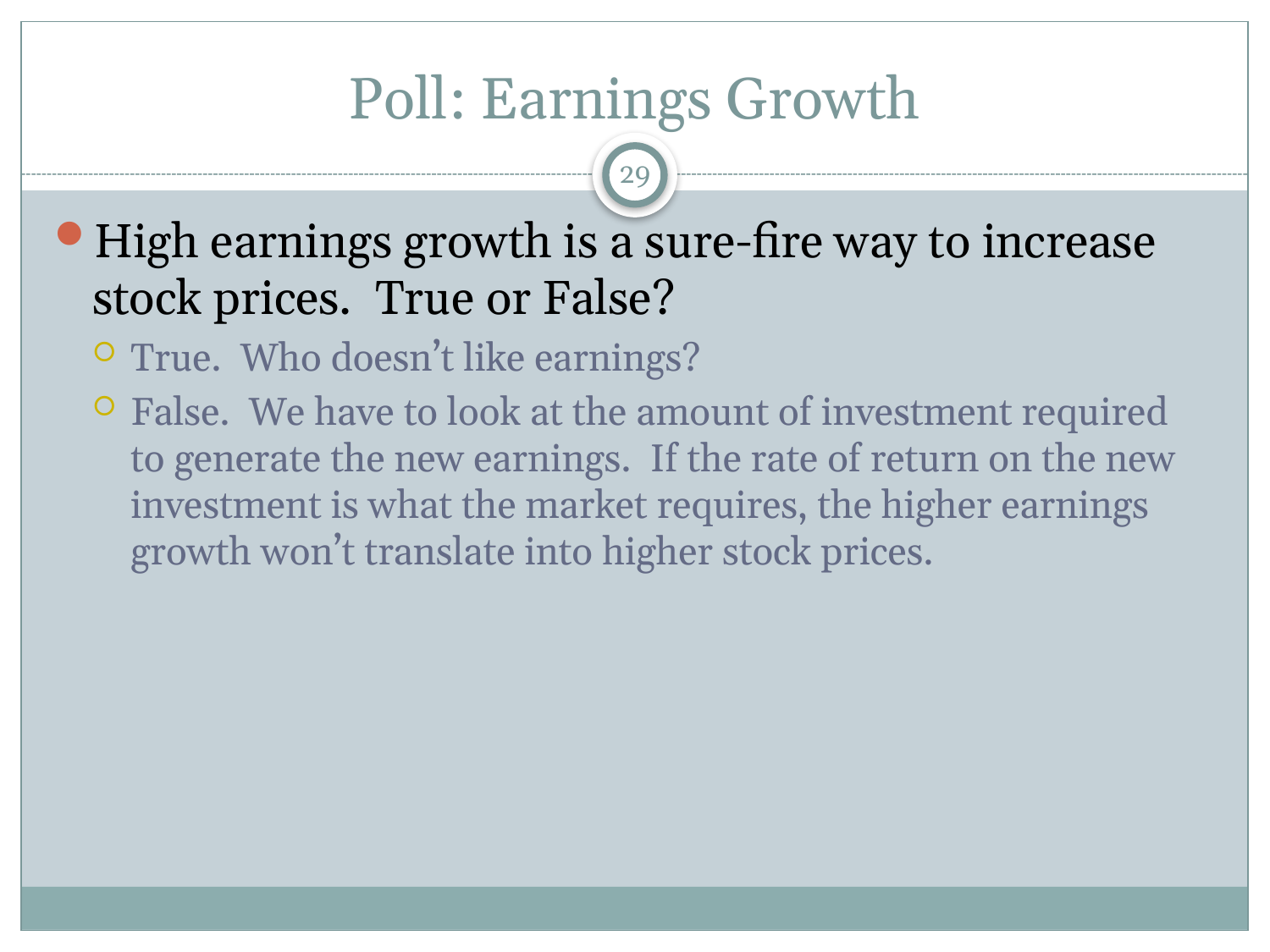

# Poll: Earnings Growth
29
High earnings growth is a sure-fire way to increase stock prices.  True or False?
True.  Who doesn’t like earnings?
False.  We have to look at the amount of investment required to generate the new earnings.  If the rate of return on the new investment is what the market requires, the higher earnings growth won’t translate into higher stock prices.